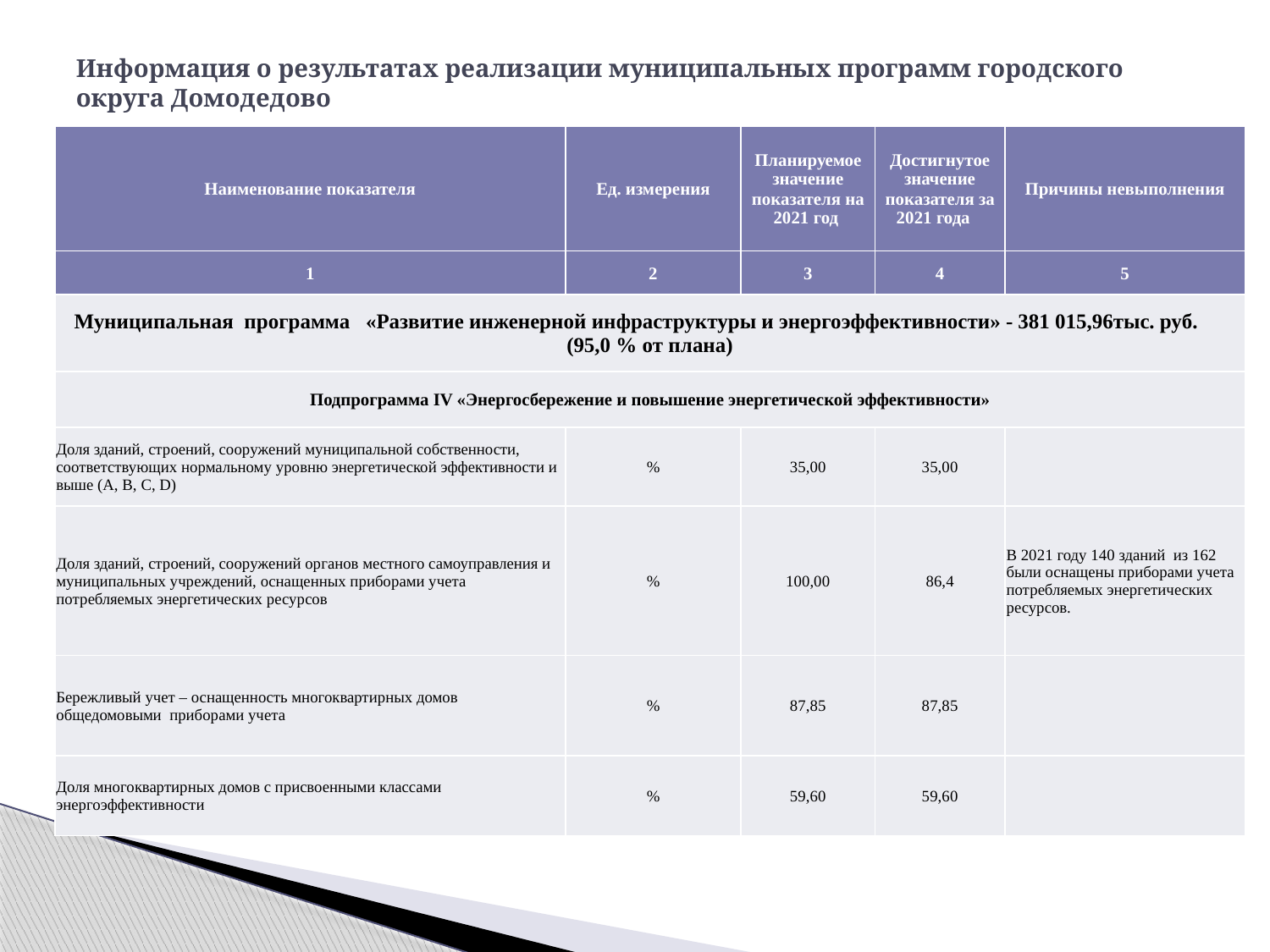

# Информация о результатах реализации муниципальных программ городского округа Домодедово
| Наименование показателя | Ед. измерения | Планируемое значение показателя на 2021 год | Достигнутое значение показателя за 2021 года | Причины невыполнения |
| --- | --- | --- | --- | --- |
| 1 | 2 | 3 | 4 | 5 |
| Муниципальная программа «Развитие инженерной инфраструктуры и энергоэффективности» - 381 015,96тыс. руб. (95,0 % от плана) |  |  |  |  |
| Подпрограмма IV «Энергосбережение и повышение энергетической эффективности» |  |  |  |  |
| Доля зданий, строений, сооружений муниципальной собственности, соответствующих нормальному уровню энергетической эффективности и выше (А, В, С, D) | % | 35,00 | 35,00 |  |
| Доля зданий, строений, сооружений органов местного самоуправления и муниципальных учреждений, оснащенных приборами учета потребляемых энергетических ресурсов | % | 100,00 | 86,4 | В 2021 году 140 зданий из 162 были оснащены приборами учета потребляемых энергетических ресурсов. |
| Бережливый учет – оснащенность многоквартирных домов общедомовыми приборами учета | % | 87,85 | 87,85 |  |
| Доля многоквартирных домов с присвоенными классами энергоэффективности | % | 59,60 | 59,60 |  |